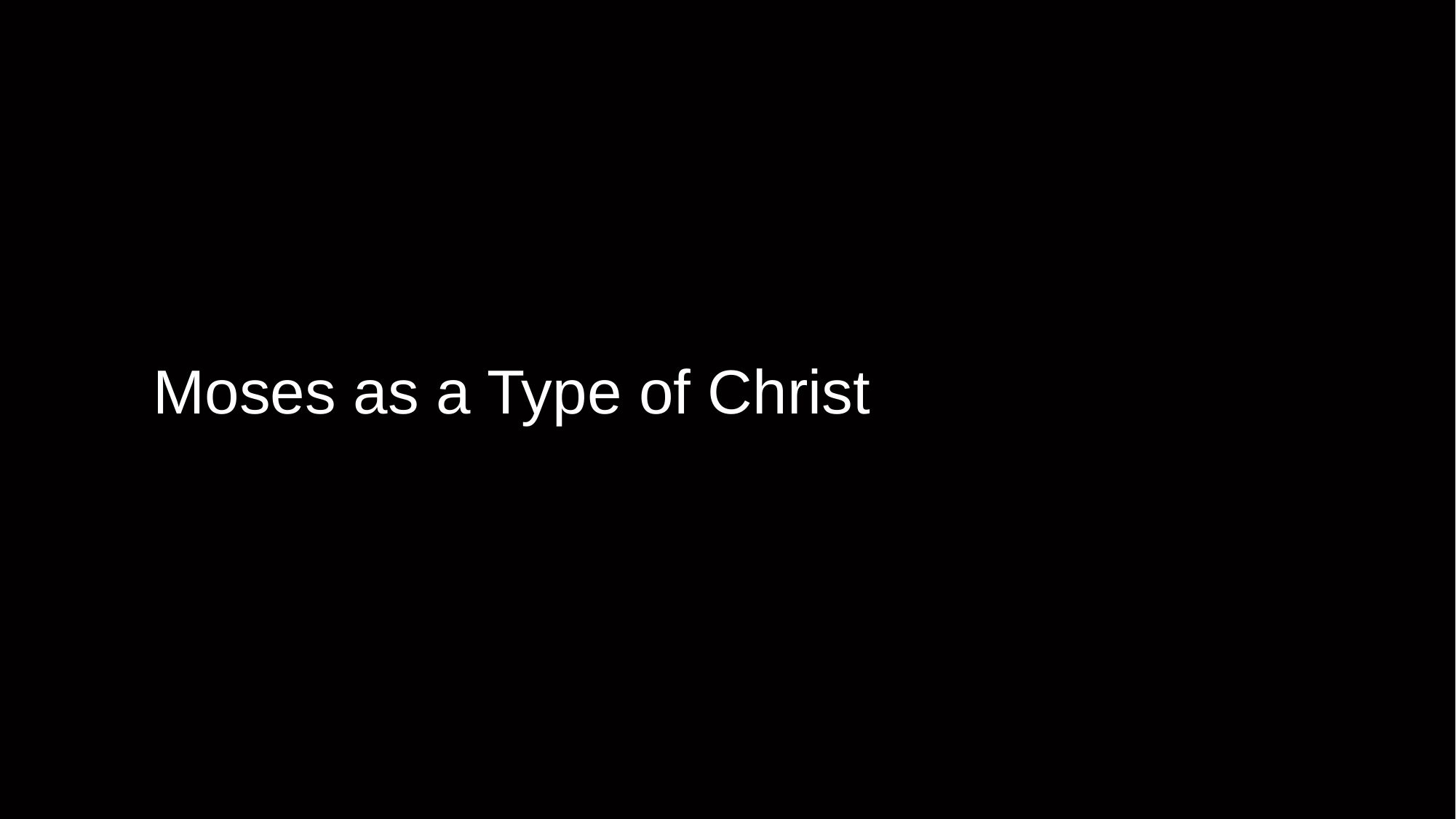

# Moses as a Type of Christ